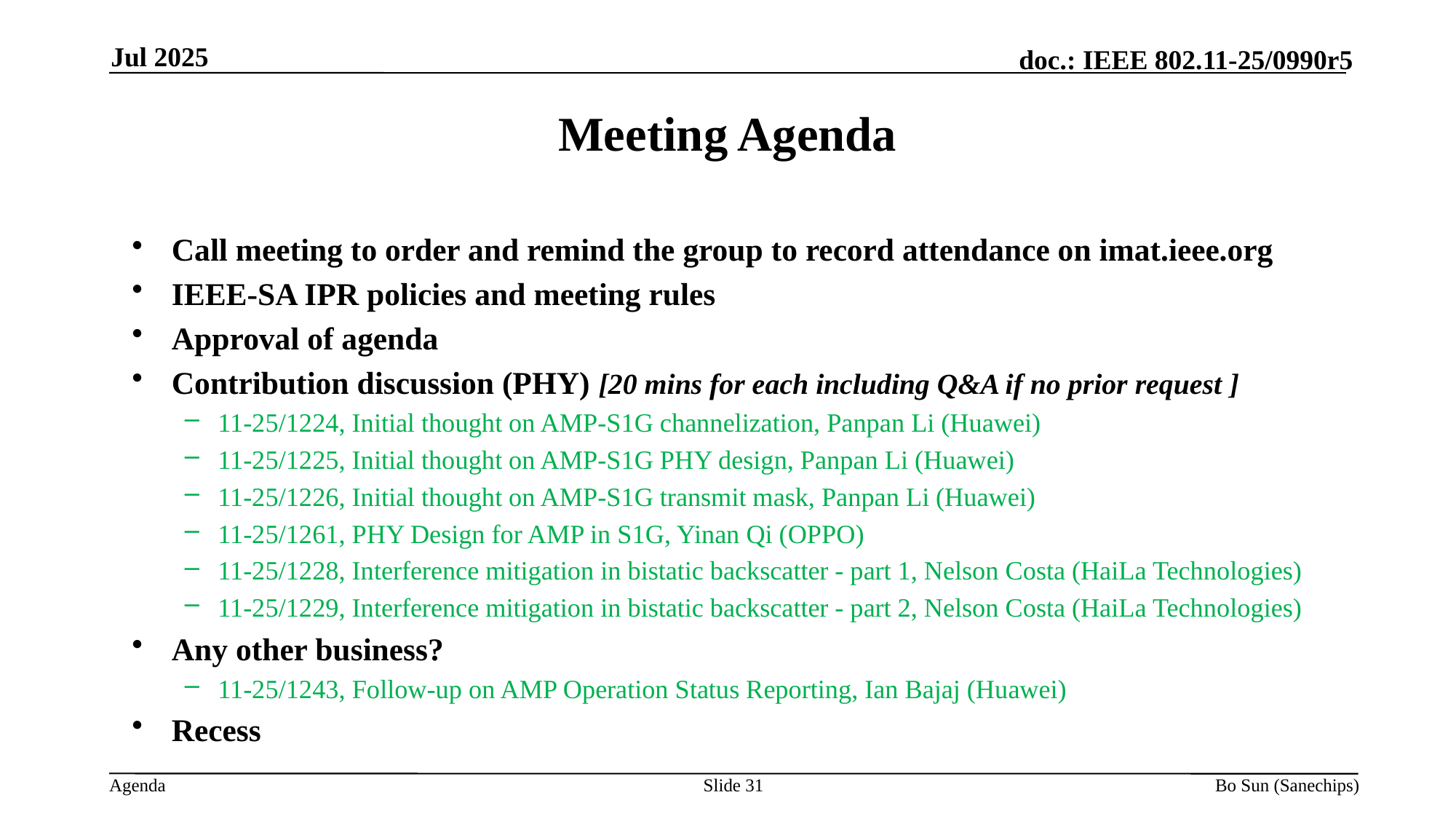

Jul 2025
Meeting Agenda
Call meeting to order and remind the group to record attendance on imat.ieee.org
IEEE-SA IPR policies and meeting rules
Approval of agenda
Contribution discussion (PHY) [20 mins for each including Q&A if no prior request ]
11-25/1224, Initial thought on AMP-S1G channelization, Panpan Li (Huawei)
11-25/1225, Initial thought on AMP-S1G PHY design, Panpan Li (Huawei)
11-25/1226, Initial thought on AMP-S1G transmit mask, Panpan Li (Huawei)
11-25/1261, PHY Design for AMP in S1G, Yinan Qi (OPPO)
11-25/1228, Interference mitigation in bistatic backscatter - part 1, Nelson Costa (HaiLa Technologies)
11-25/1229, Interference mitigation in bistatic backscatter - part 2, Nelson Costa (HaiLa Technologies)
Any other business?
11-25/1243, Follow-up on AMP Operation Status Reporting, Ian Bajaj (Huawei)
Recess
Slide 31
Bo Sun (Sanechips)